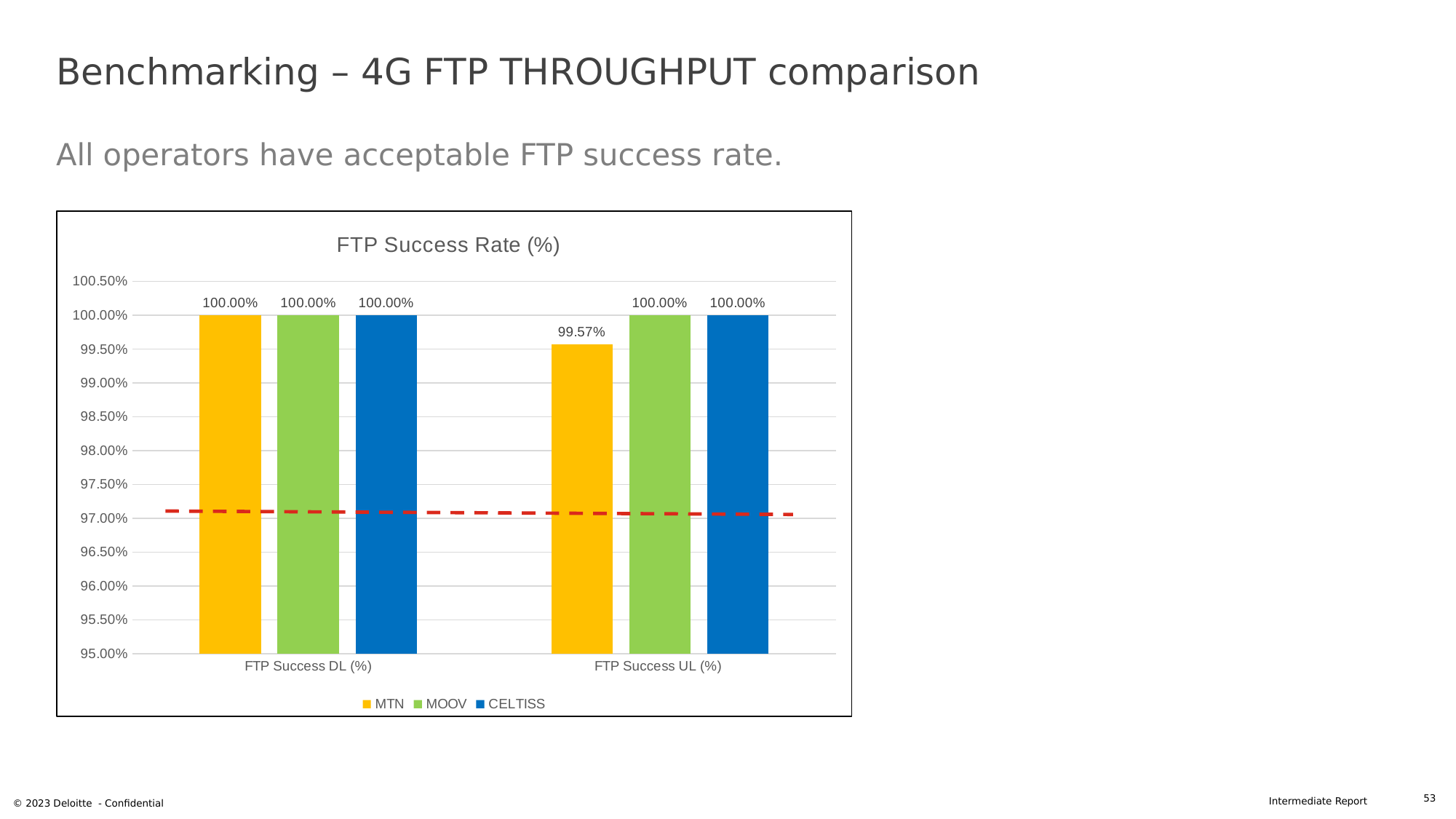

# Benchmarking – 4G FTP THROUGHPUT comparison All operators have acceptable FTP success rate.

### Chart: FTP Success Rate (%)

| Category | MTN | MOOV | CELTISS |
|---|---|---|---|
| FTP Success DL (%) | 1.0 | 1.0 | 1.0 |
| FTP Success UL (%)  | 0.9957 | 1.0 | 1.0 |
53
© 2023 Deloitte  - Confidential